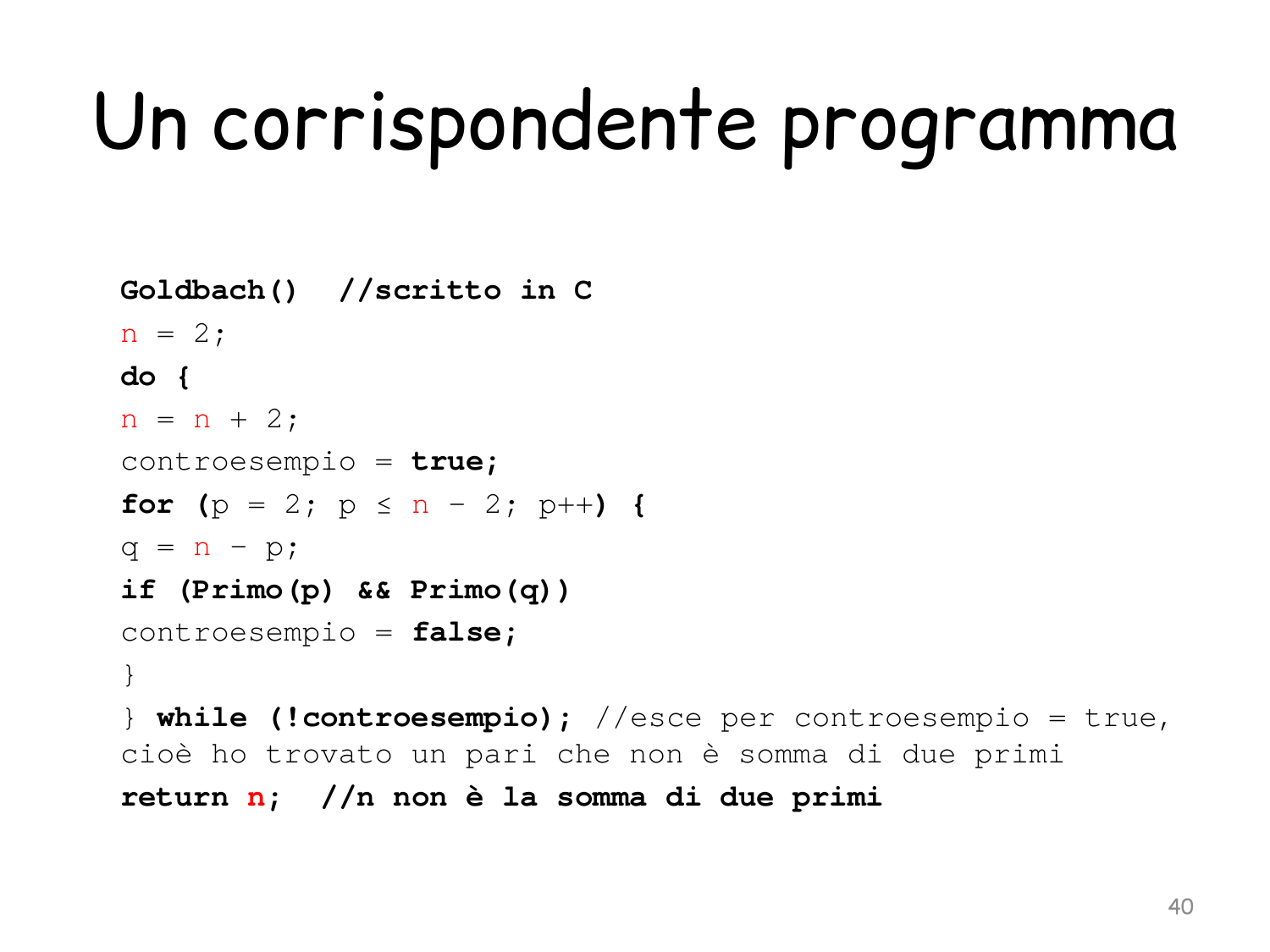

# Un corrispondente programma

	Goldbach()  //scritto in C
	n = 2;
	do {
		n = n + 2;
		controesempio = true;
		for (p = 2; p ≤ n - 2; p++) {
			q = n - p;
			if (Primo(p) && Primo(q))
				controesempio = false;
			}
		} while (!controesempio); //esce per controesempio = true, cioè ho trovato un pari che non è somma di due primi
	return n;  //n non è la somma di due primi
40